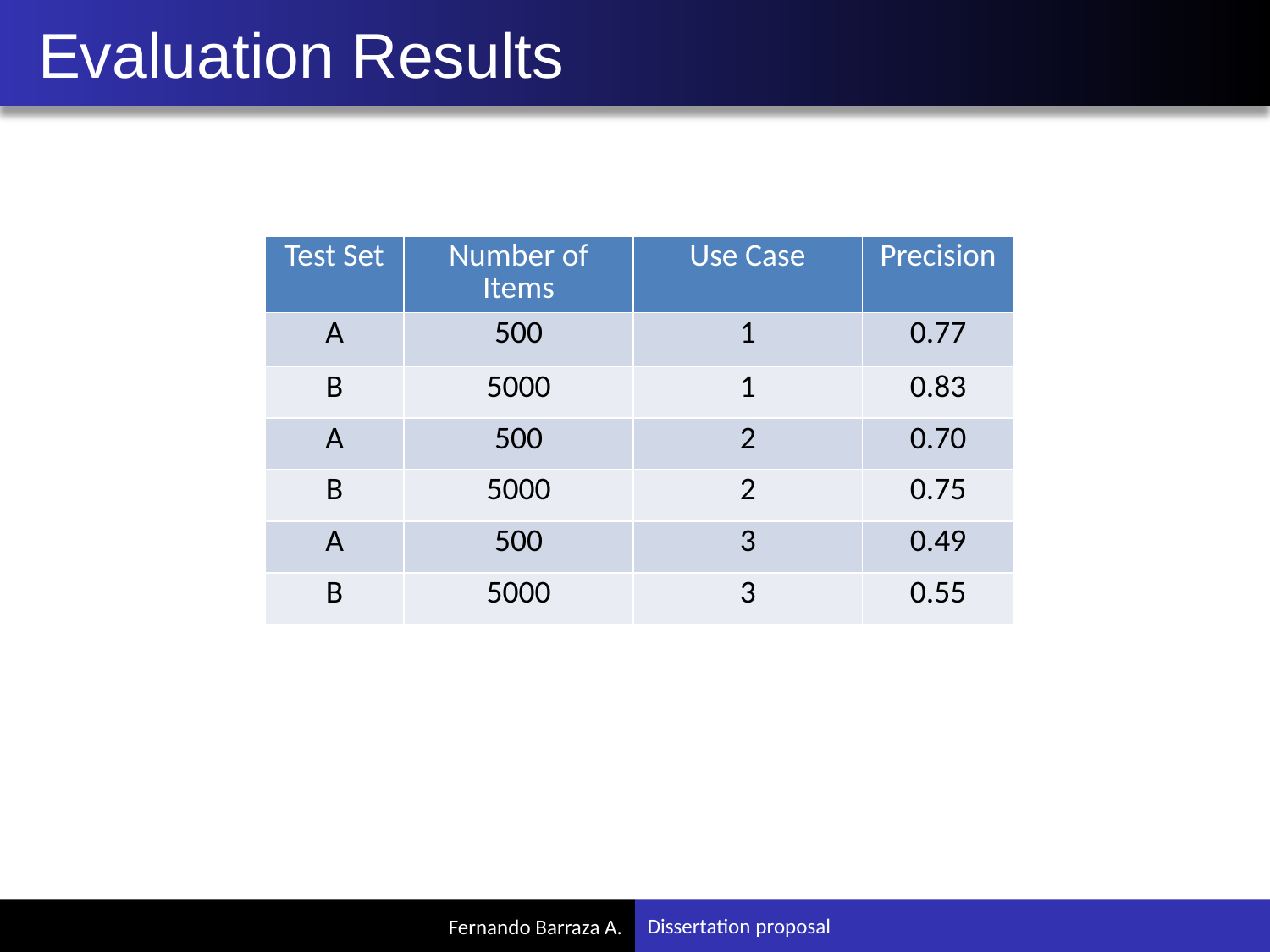

# Evaluation Results
| Test Set | Number of Items | Use Case | Precision |
| --- | --- | --- | --- |
| A | 500 | 1 | 0.77 |
| B | 5000 | 1 | 0.83 |
| A | 500 | 2 | 0.70 |
| B | 5000 | 2 | 0.75 |
| A | 500 | 3 | 0.49 |
| B | 5000 | 3 | 0.55 |